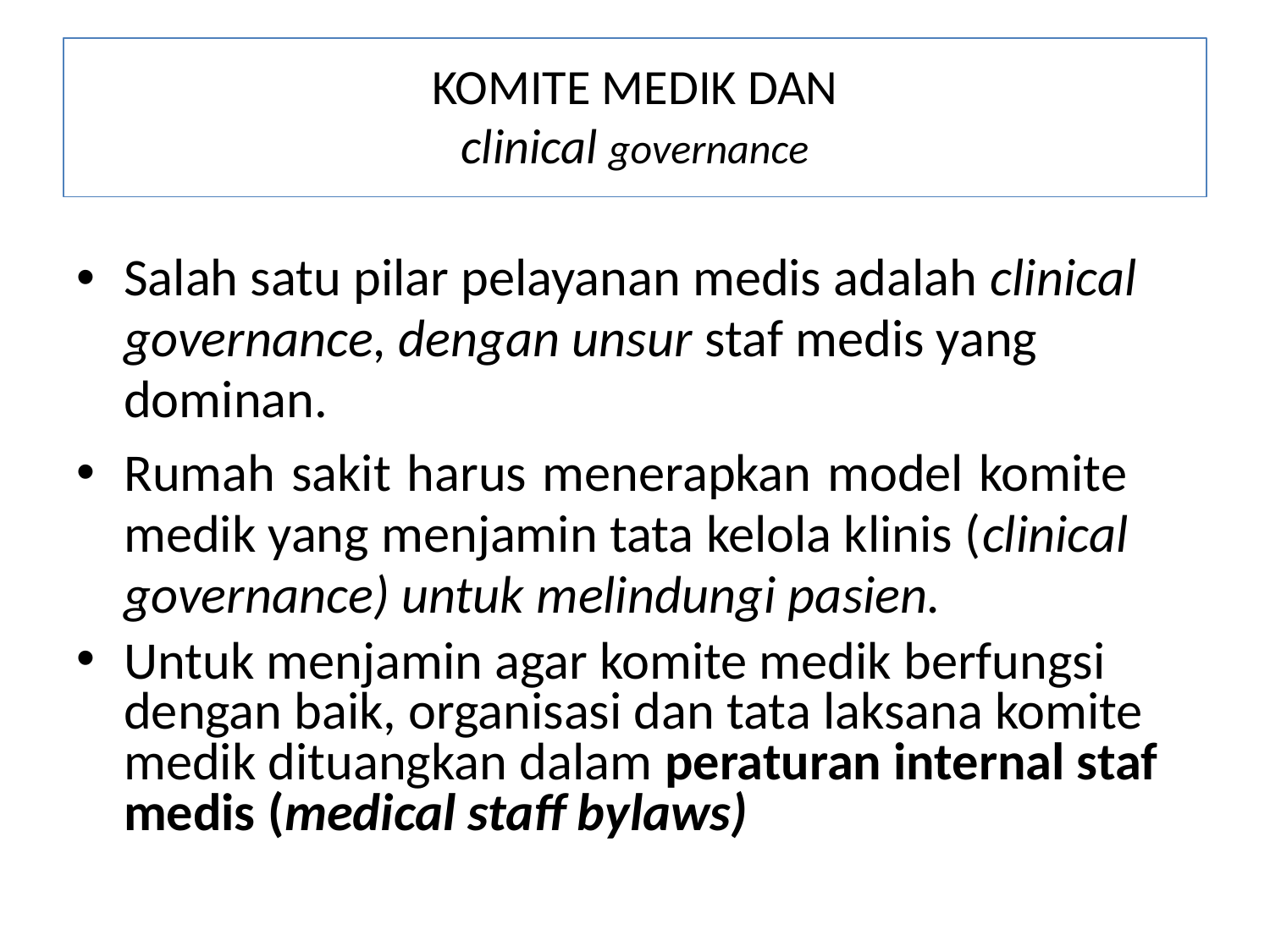

# KOMITE MEDIK DAN
clinical governance

Salah satu pilar pelayanan medis adalah clinical governance, dengan unsur staf medis yang dominan.
Rumah sakit harus menerapkan model komite medik yang menjamin tata kelola klinis (clinical governance) untuk melindungi pasien.
Untuk menjamin agar komite medik berfungsi dengan baik, organisasi dan tata laksana komite medik dituangkan dalam peraturan internal staf medis (medical staff bylaws)